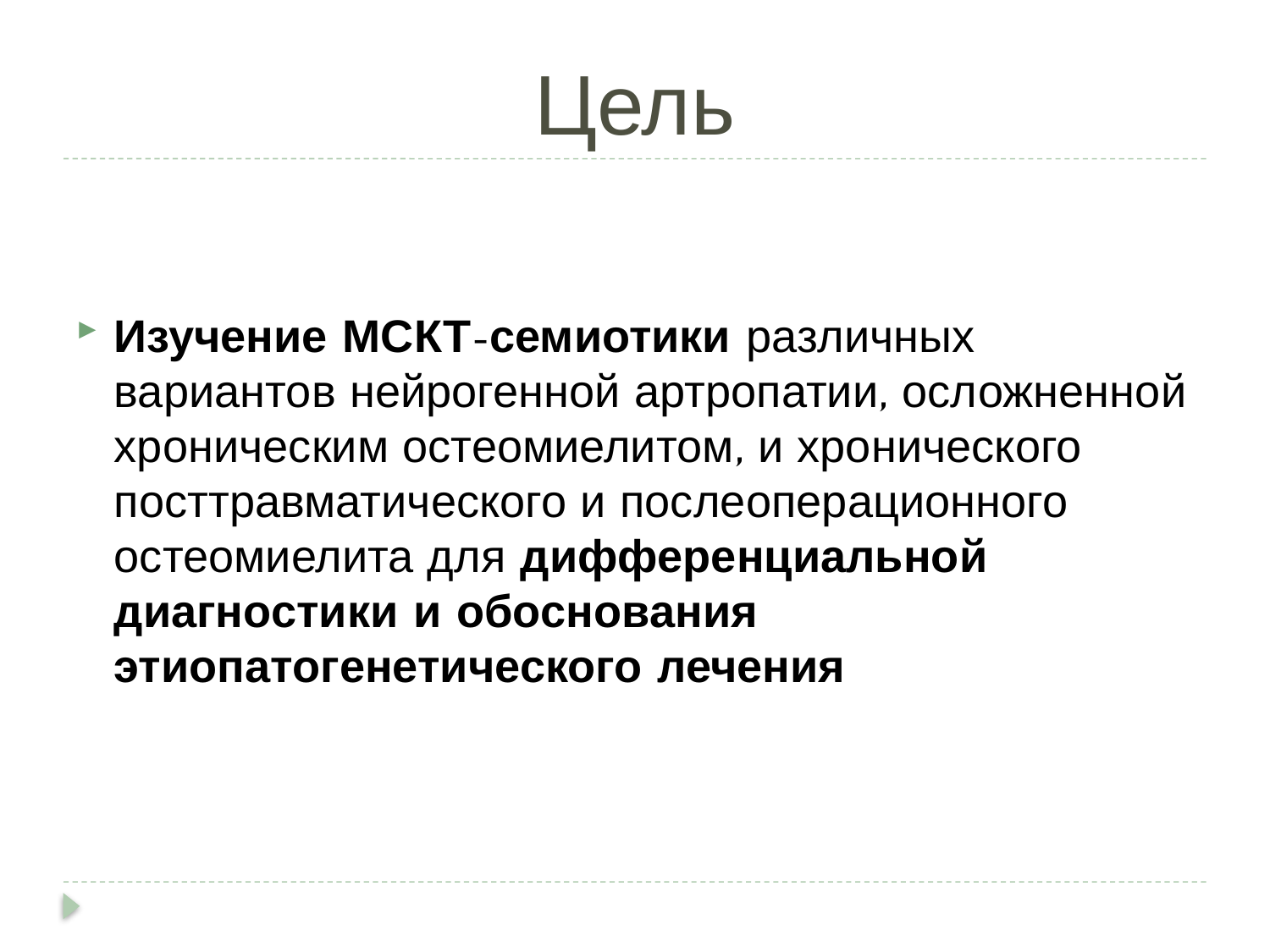

# Цель

Изучение МСКТ-семиотики различных вариантов нейрогенной артропатии, осложненной хроническим остеомиелитом, и хронического посттравматического и послеоперационного остеомиелита для дифференциальной диагностики и обоснования этиопатогенетического лечения